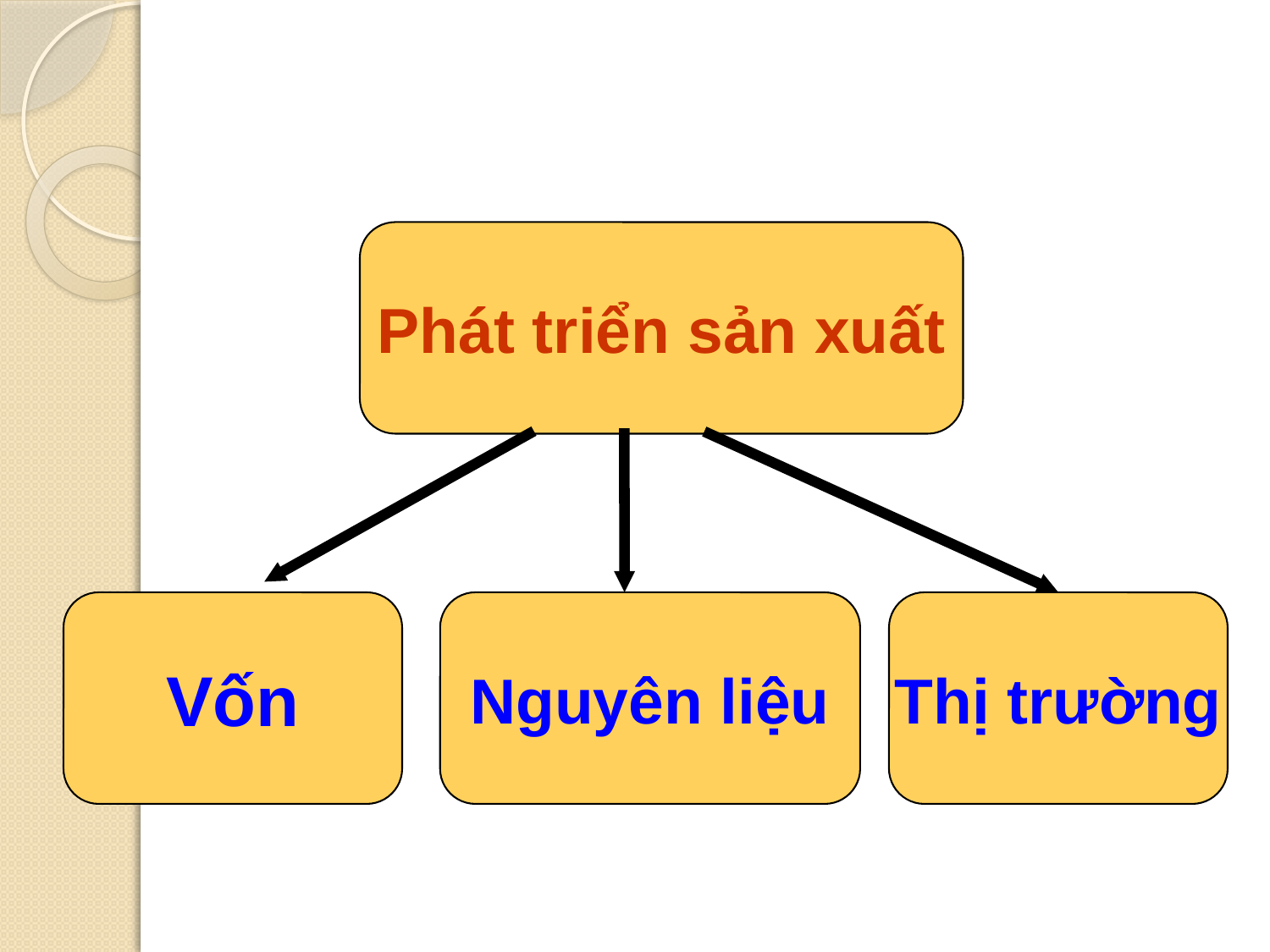

Phát triển sản xuất

Vốn

Nguyên liệu

Thị trường